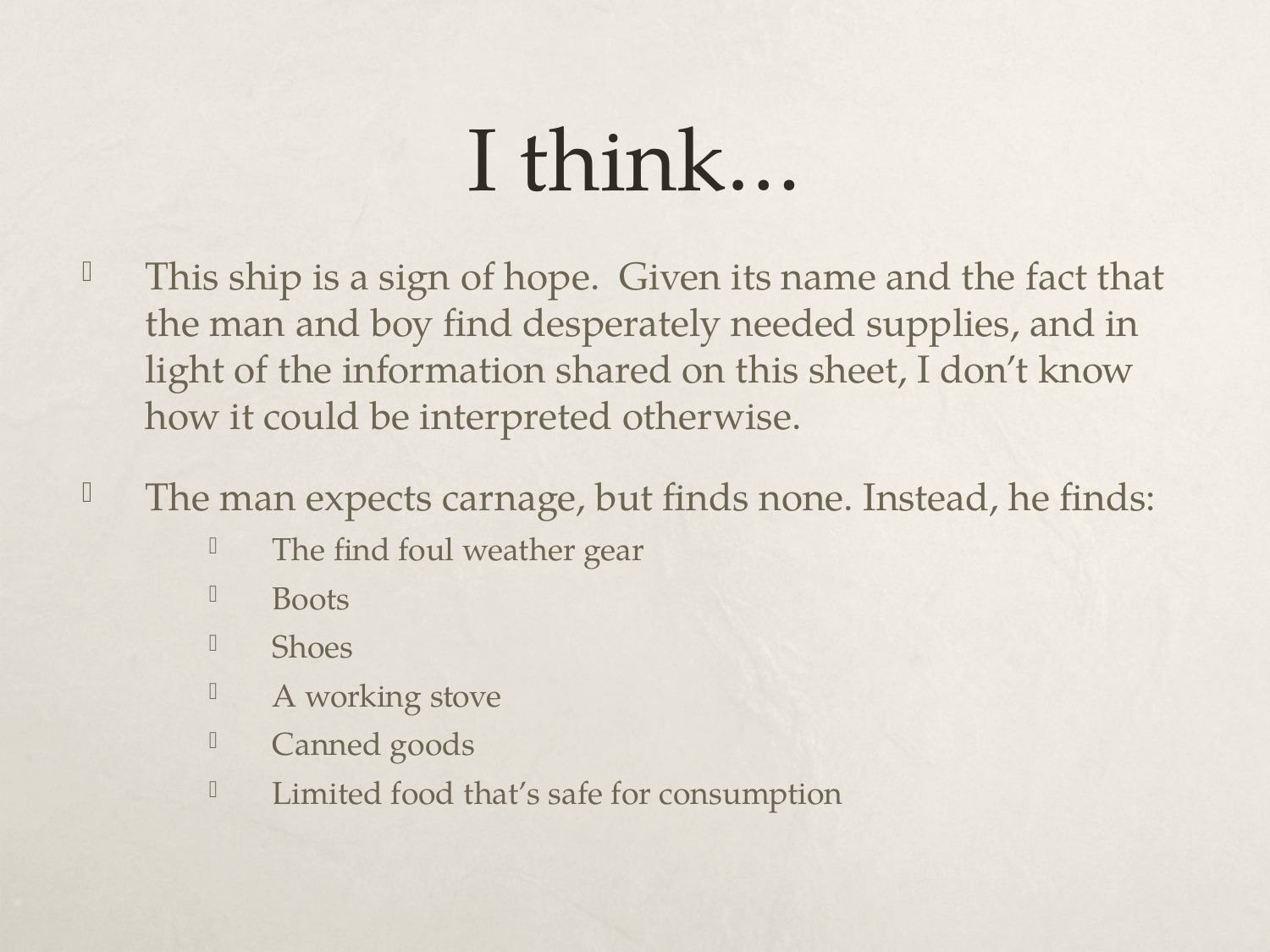

# I think…
This ship is a sign of hope.  Given its name and the fact that the man and boy find desperately needed supplies, and in light of the information shared on this sheet, I don’t know how it could be interpreted otherwise.
The man expects carnage, but finds none. Instead, he finds:
The find foul weather gear
Boots
Shoes
A working stove
Canned goods
Limited food that’s safe for consumption